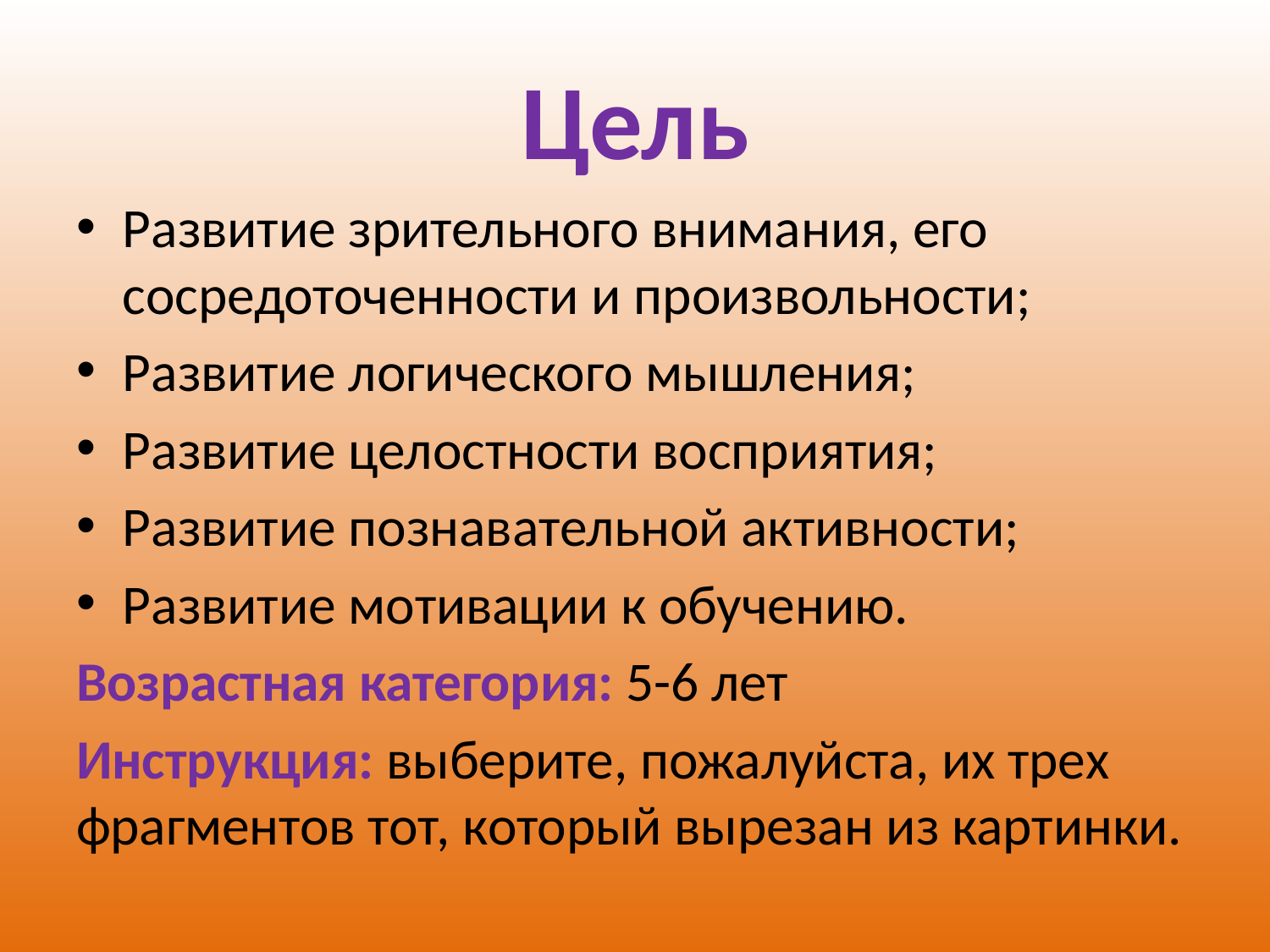

# Цель
Развитие зрительного внимания, его сосредоточенности и произвольности;
Развитие логического мышления;
Развитие целостности восприятия;
Развитие познавательной активности;
Развитие мотивации к обучению.
Возрастная категория: 5-6 лет
Инструкция: выберите, пожалуйста, их трех фрагментов тот, который вырезан из картинки.